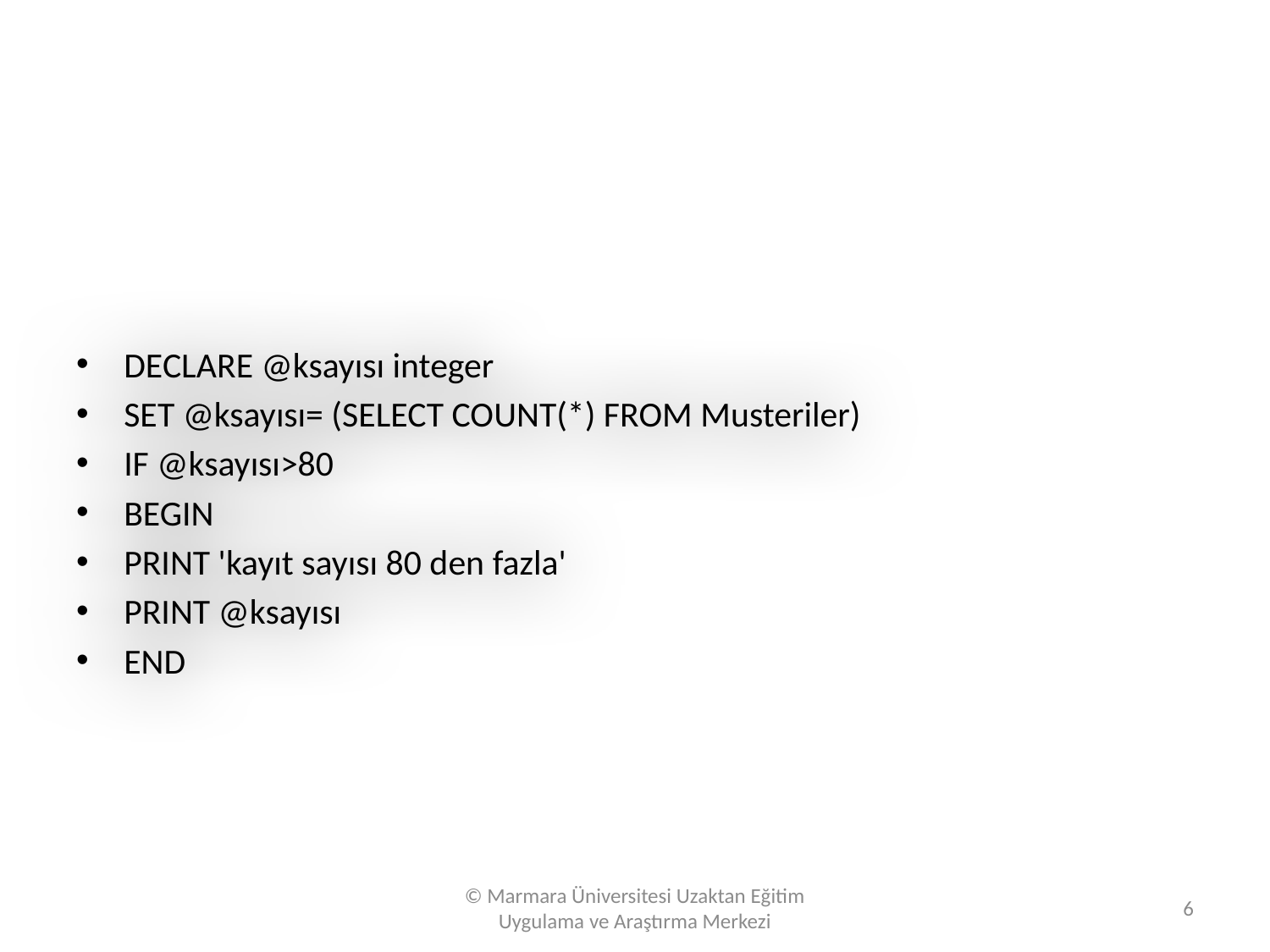

#
DECLARE @ksayısı integer
SET @ksayısı= (SELECT COUNT(*) FROM Musteriler)
IF @ksayısı>80
BEGIN
PRINT 'kayıt sayısı 80 den fazla'
PRINT @ksayısı
END

© Marmara Üniversitesi Uzaktan Eğitim Uygulama ve Araştırma Merkezi
6